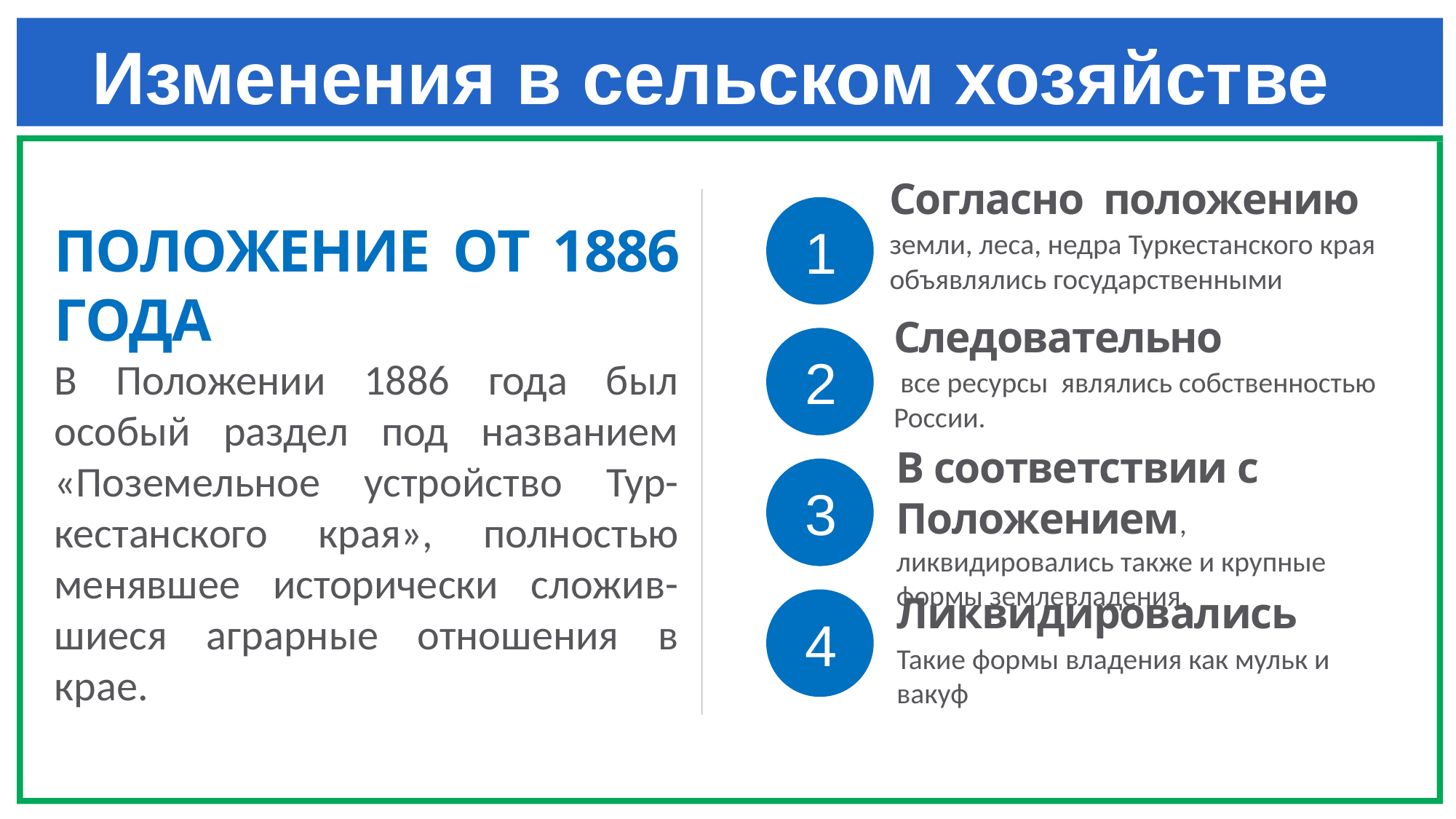

Изменения в сельском хозяйстве
Согласно  положению
земли, леса, недра Туркестанского края объявлялись государственными
1
Положение от 1886 года
В Положении 1886 года был особый раздел под названием «Поземельное устройство Тур-кестанского края», полностью менявшее исторически сложив-шиеся аграрные отношения в крае.
Следовательно
 все ресурсы  являлись собственностью России.
2
В соответствии с Положением, ликвидировались также и крупные формы землевладения.
3
Ликвидировались
Такие формы владения как мульк и вакуф
4